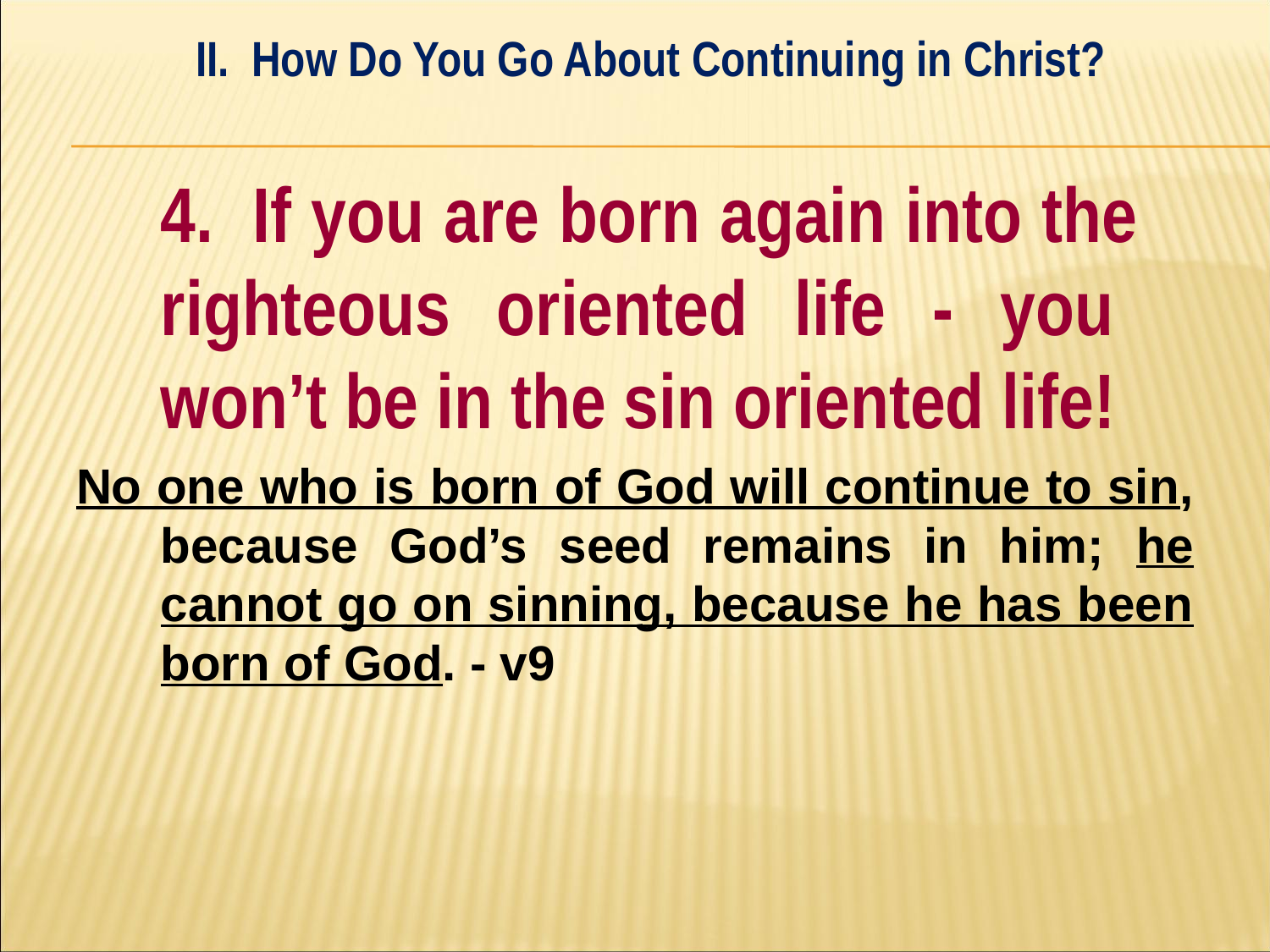

II.  How Do You Go About Continuing in Christ?
#
	4.  If you are born again into the 	righteous oriented life - you 	won’t be in the sin oriented life!
No one who is born of God will continue to sin, because God’s seed remains in him; he cannot go on sinning, because he has been born of God. - v9